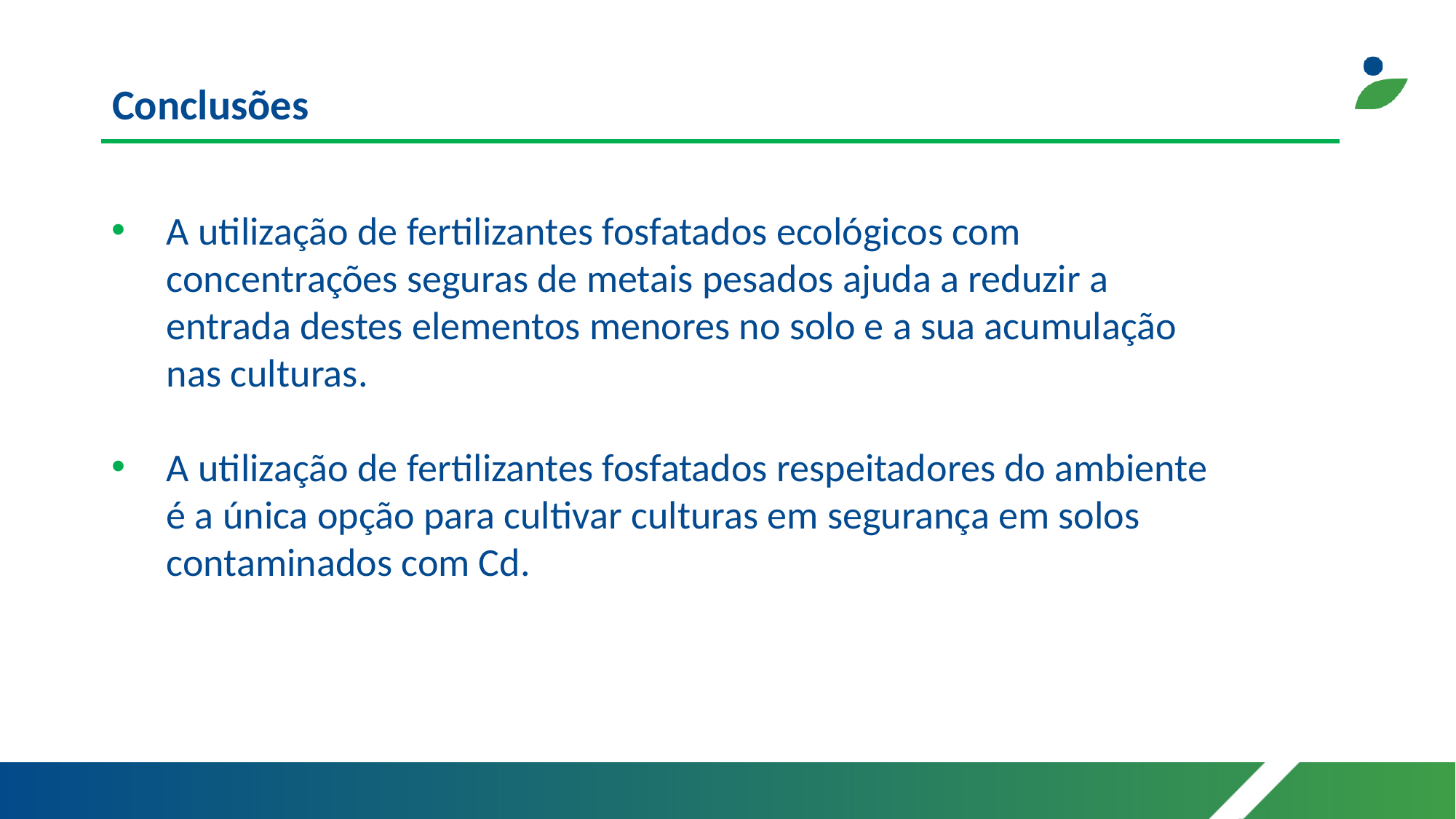

# Conclusões
A utilização de fertilizantes fosfatados ecológicos com concentrações seguras de metais pesados ajuda a reduzir a entrada destes elementos menores no solo e a sua acumulação nas culturas.

A utilização de fertilizantes fosfatados respeitadores do ambiente é a única opção para cultivar culturas em segurança em solos contaminados com Cd.